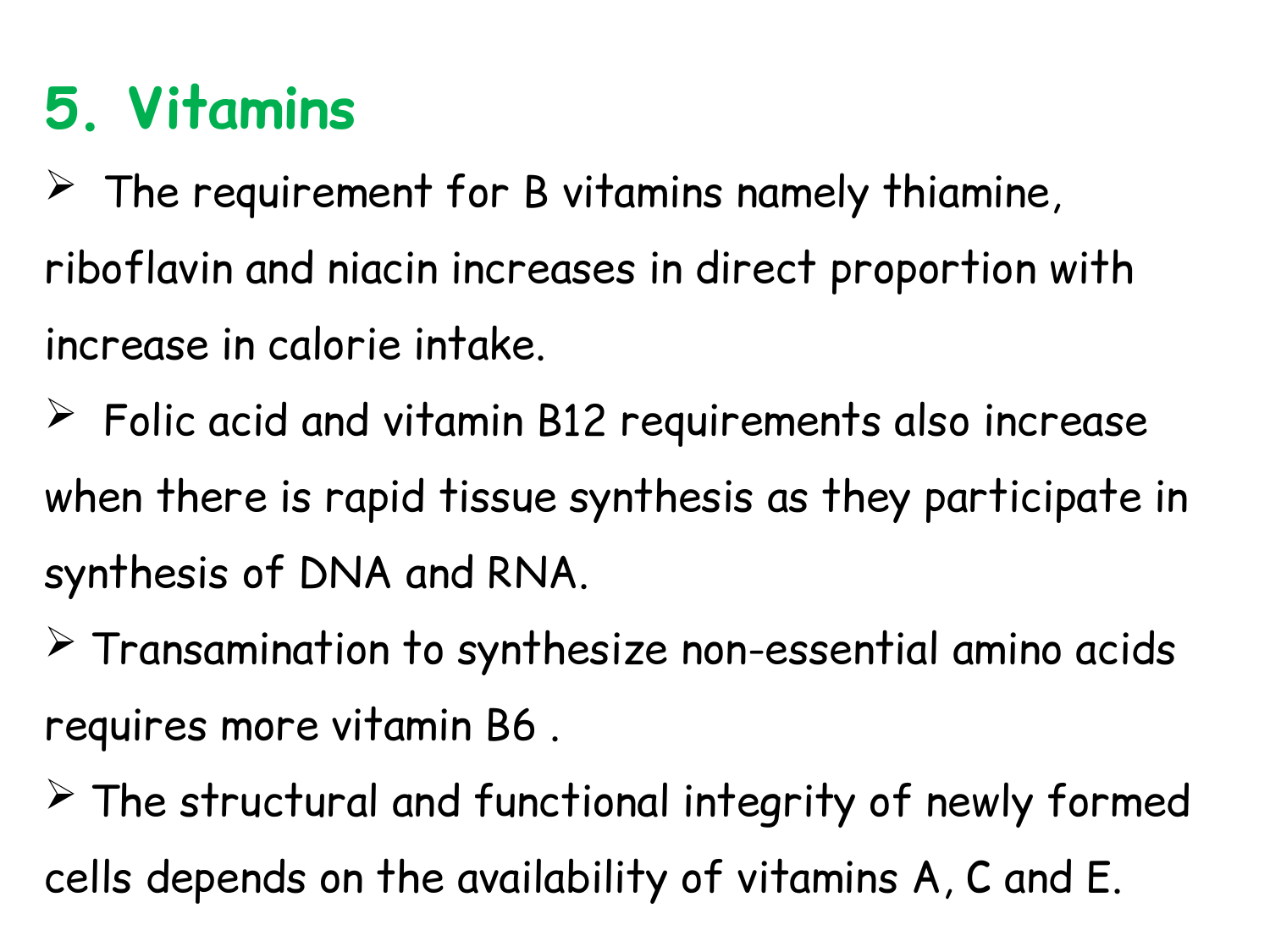

5. Vitamins
  The requirement for B vitamins namely thiamine, riboflavin and niacin increases in direct proportion with increase in calorie intake.
  Folic acid and vitamin B12 requirements also increase when there is rapid tissue synthesis as they participate in synthesis of DNA and RNA.
 Transamination to synthesize non-essential amino acids requires more vitamin B6 .
 The structural and functional integrity of newly formed cells depends on the availability of vitamins A, C and E.